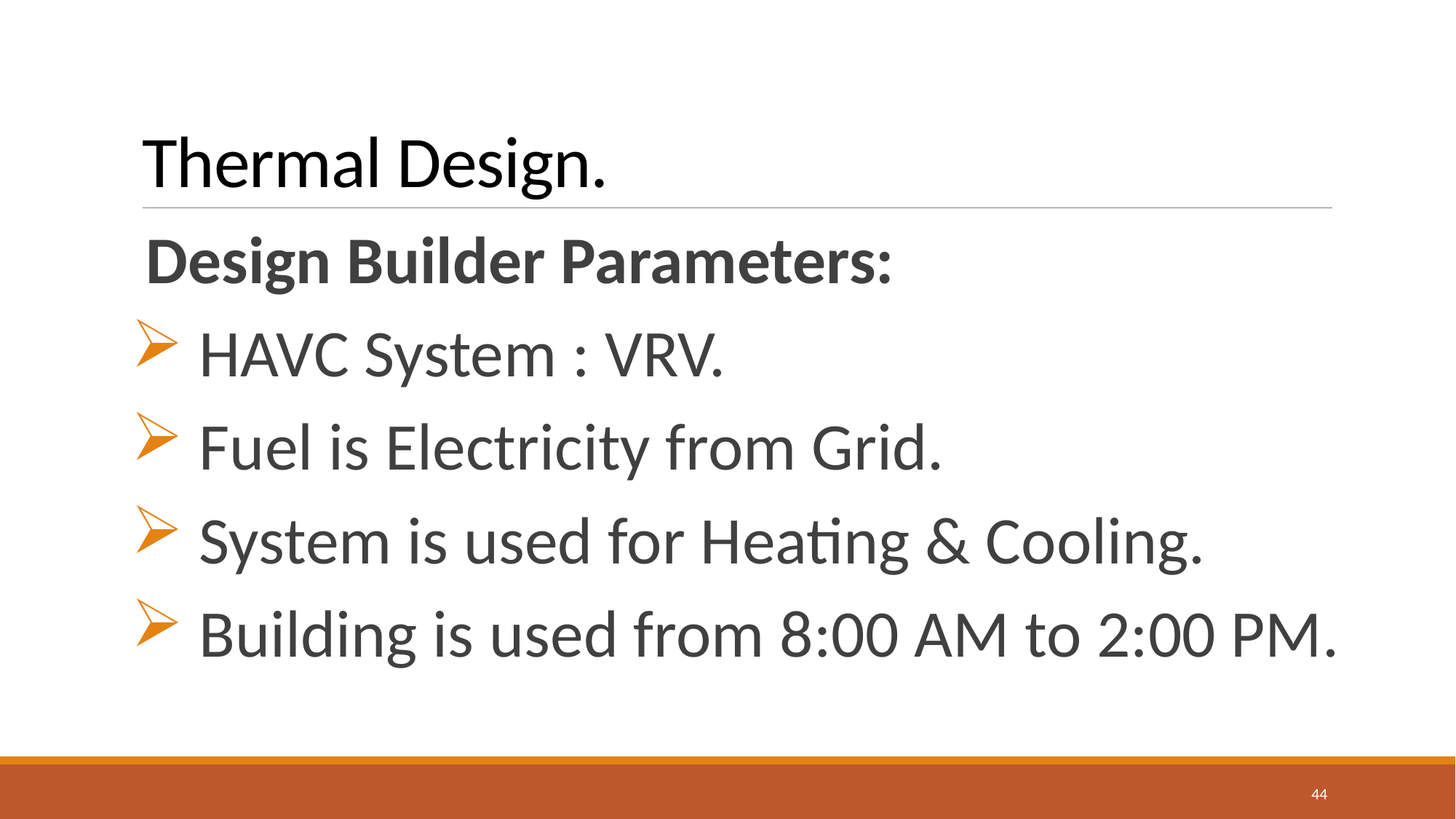

# Thermal Design.
Design Builder Parameters:
 HAVC System : VRV.
 Fuel is Electricity from Grid.
 System is used for Heating & Cooling.
 Building is used from 8:00 AM to 2:00 PM.
44